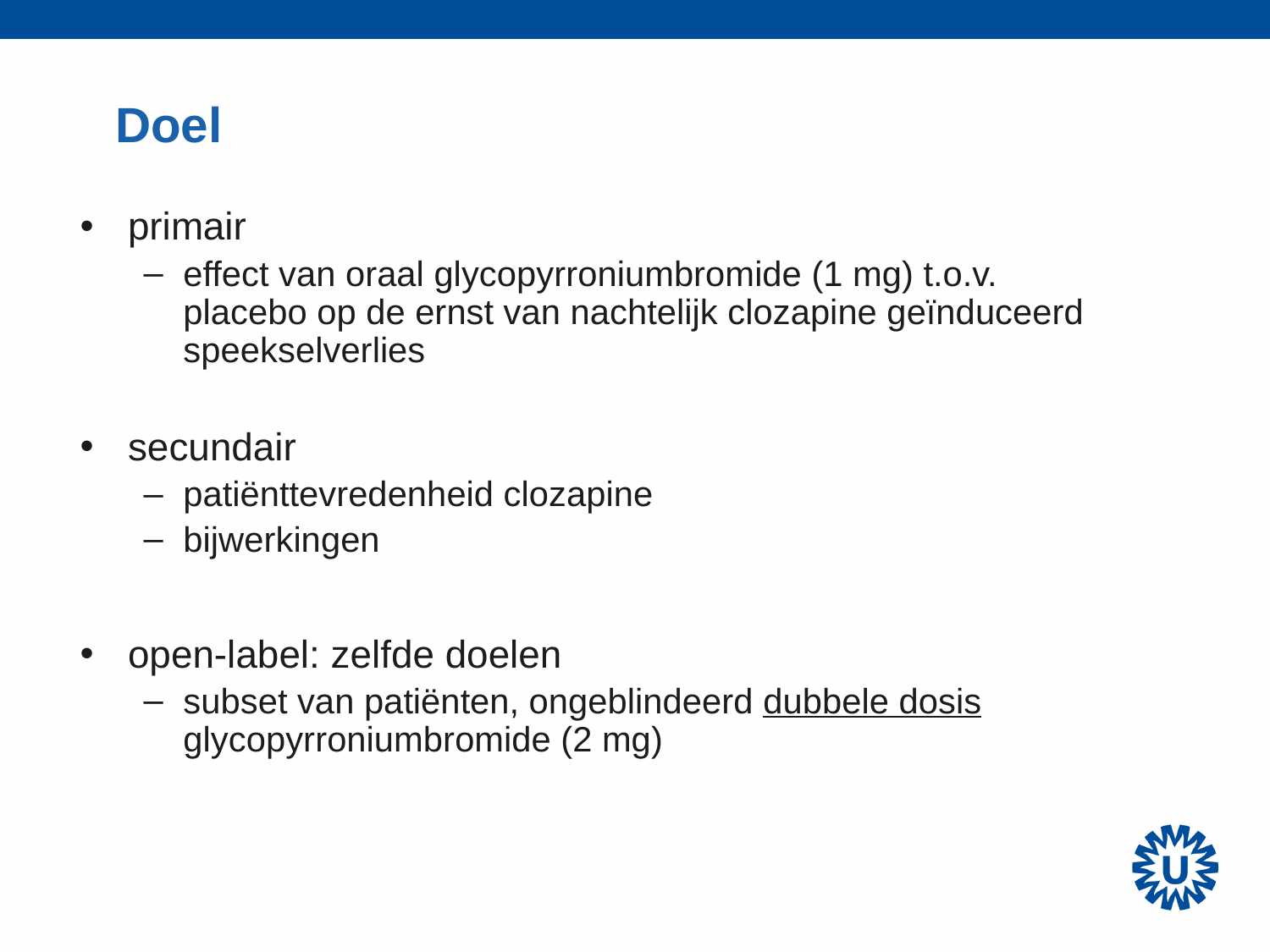

# Doel
primair
effect van oraal glycopyrroniumbromide (1 mg) t.o.v. placebo op de ernst van nachtelijk clozapine geïnduceerd speekselverlies

secundair
patiënttevredenheid clozapine
bijwerkingen

open-label: zelfde doelen
subset van patiënten, ongeblindeerd dubbele dosis glycopyrroniumbromide (2 mg)